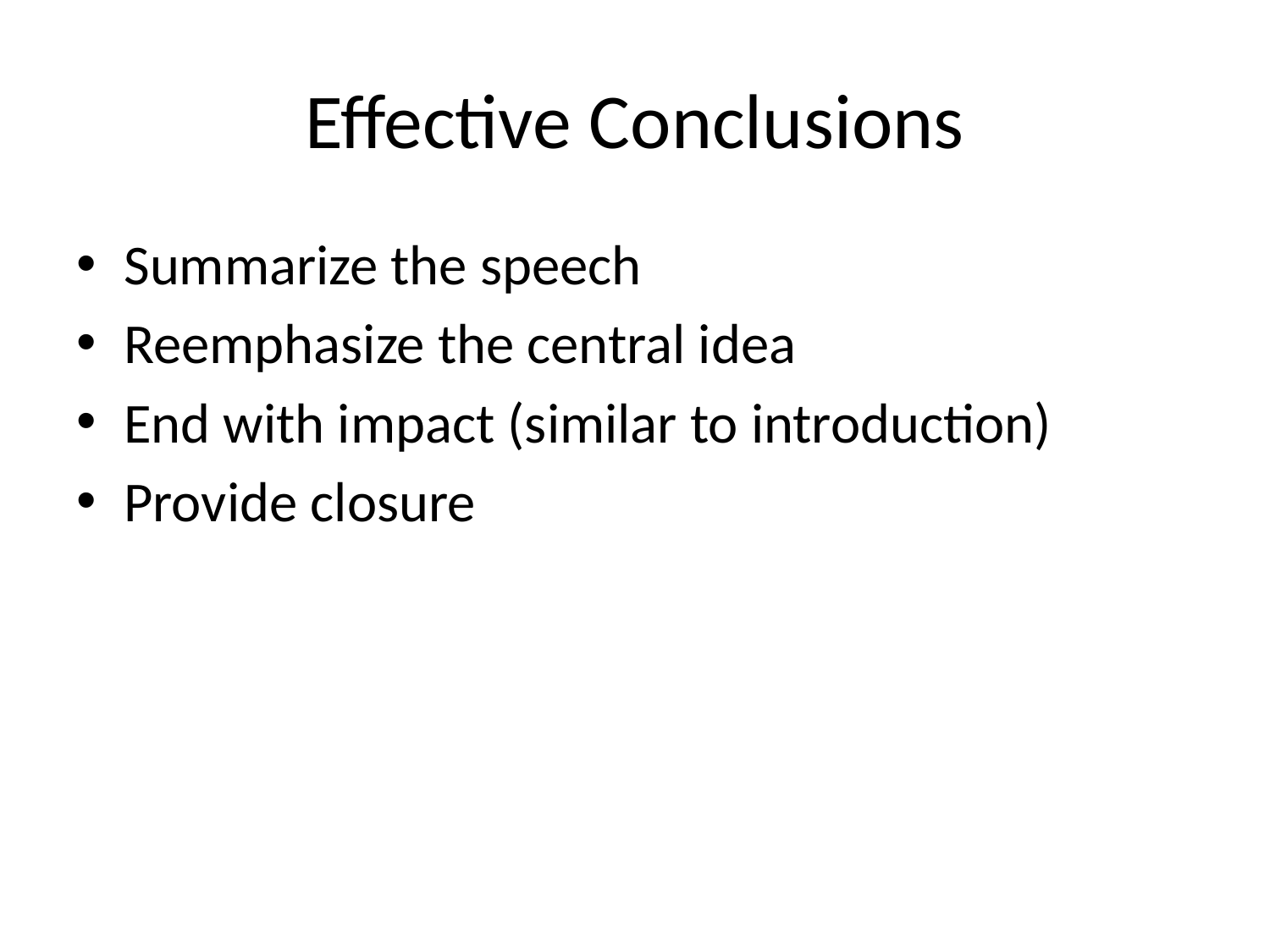

# Effective Conclusions
Summarize the speech
Reemphasize the central idea
End with impact (similar to introduction)
Provide closure